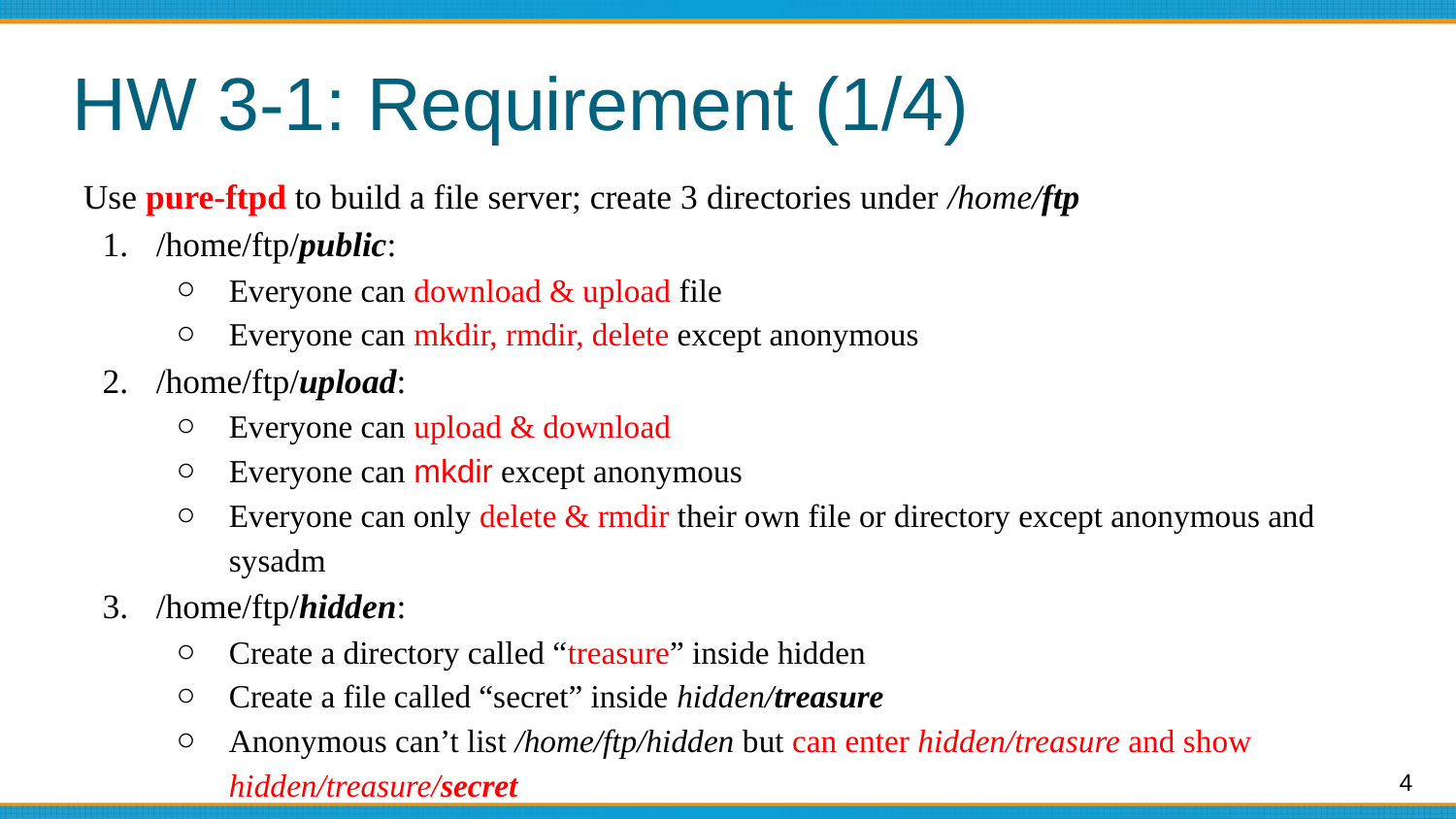

# HW 3-1: Requirement (1/4)
Use pure-ftpd to build a file server; create 3 directories under /home/ftp
/home/ftp/public:
Everyone can download & upload file
Everyone can mkdir, rmdir, delete except anonymous
/home/ftp/upload:
Everyone can upload & download
Everyone can mkdir except anonymous
Everyone can only delete & rmdir their own file or directory except anonymous and sysadm
/home/ftp/hidden:
Create a directory called “treasure” inside hidden
Create a file called “secret” inside hidden/treasure
Anonymous can’t list /home/ftp/hidden but can enter hidden/treasure and show hidden/treasure/secret
4